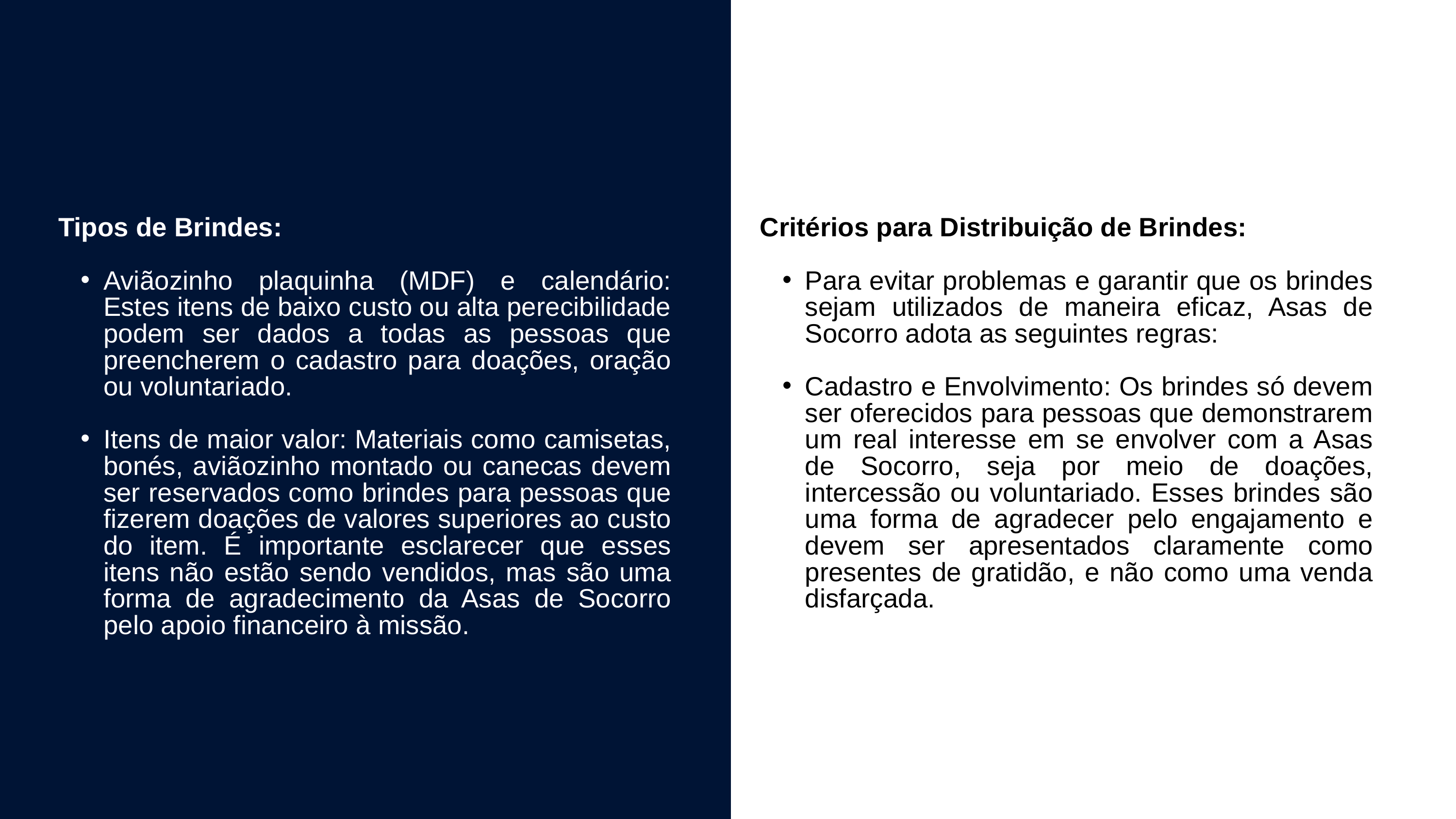

Tipos de Brindes:

Aviãozinho plaquinha (MDF) e calendário: Estes itens de baixo custo ou alta perecibilidade podem ser dados a todas as pessoas que preencherem o cadastro para doações, oração ou voluntariado.

Itens de maior valor: Materiais como camisetas, bonés, aviãozinho montado ou canecas devem ser reservados como brindes para pessoas que fizerem doações de valores superiores ao custo do item. É importante esclarecer que esses itens não estão sendo vendidos, mas são uma forma de agradecimento da Asas de Socorro pelo apoio financeiro à missão.
Critérios para Distribuição de Brindes:

Para evitar problemas e garantir que os brindes sejam utilizados de maneira eficaz, Asas de Socorro adota as seguintes regras:

Cadastro e Envolvimento: Os brindes só devem ser oferecidos para pessoas que demonstrarem um real interesse em se envolver com a Asas de Socorro, seja por meio de doações, intercessão ou voluntariado. Esses brindes são uma forma de agradecer pelo engajamento e devem ser apresentados claramente como presentes de gratidão, e não como uma venda disfarçada.